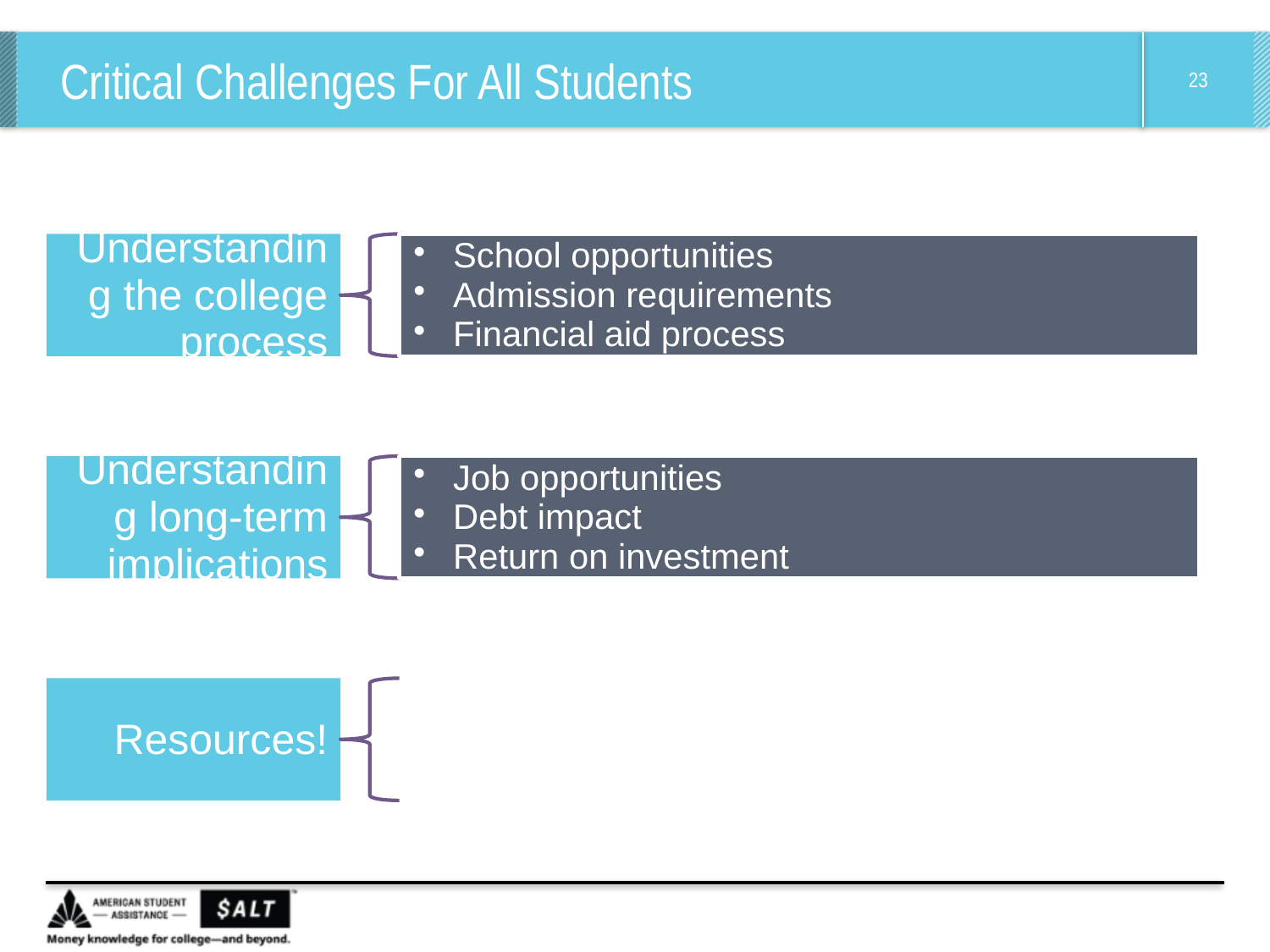

# Critical Challenges For All Students
Understanding the college process
School opportunities
Admission requirements
Financial aid process
Understanding long-term implications
Job opportunities
Debt impact
Return on investment
Resources!